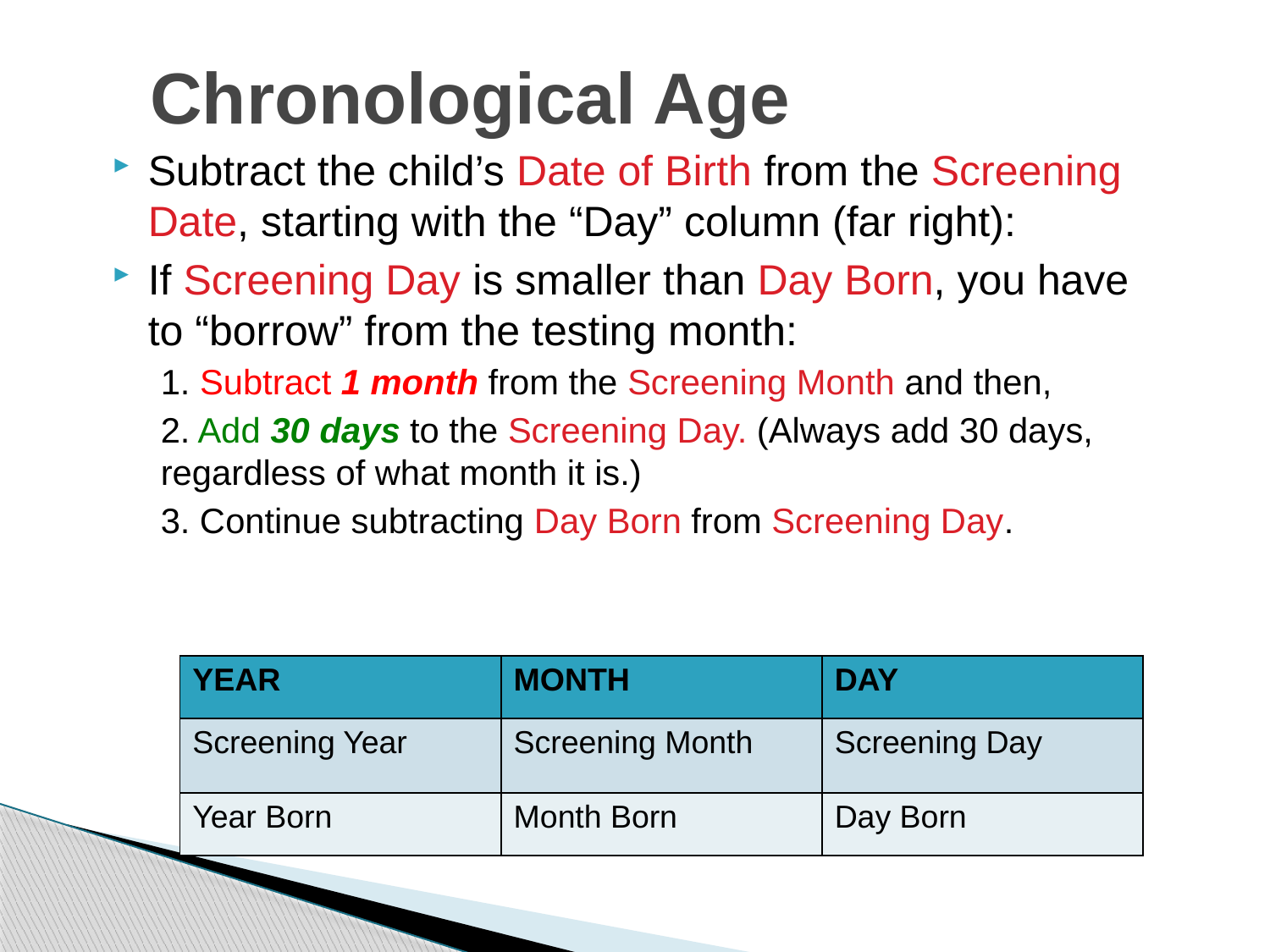

# Chronological Age
Subtract the child’s Date of Birth from the Screening Date, starting with the “Day” column (far right):
If Screening Day is smaller than Day Born, you have to “borrow” from the testing month:
1. Subtract 1 month from the Screening Month and then,
2. Add 30 days to the Screening Day. (Always add 30 days, regardless of what month it is.)
3. Continue subtracting Day Born from Screening Day.

| YEAR | MONTH | DAY |
| --- | --- | --- |
| Screening Year | Screening Month | Screening Day |
| Year Born | Month Born | Day Born |